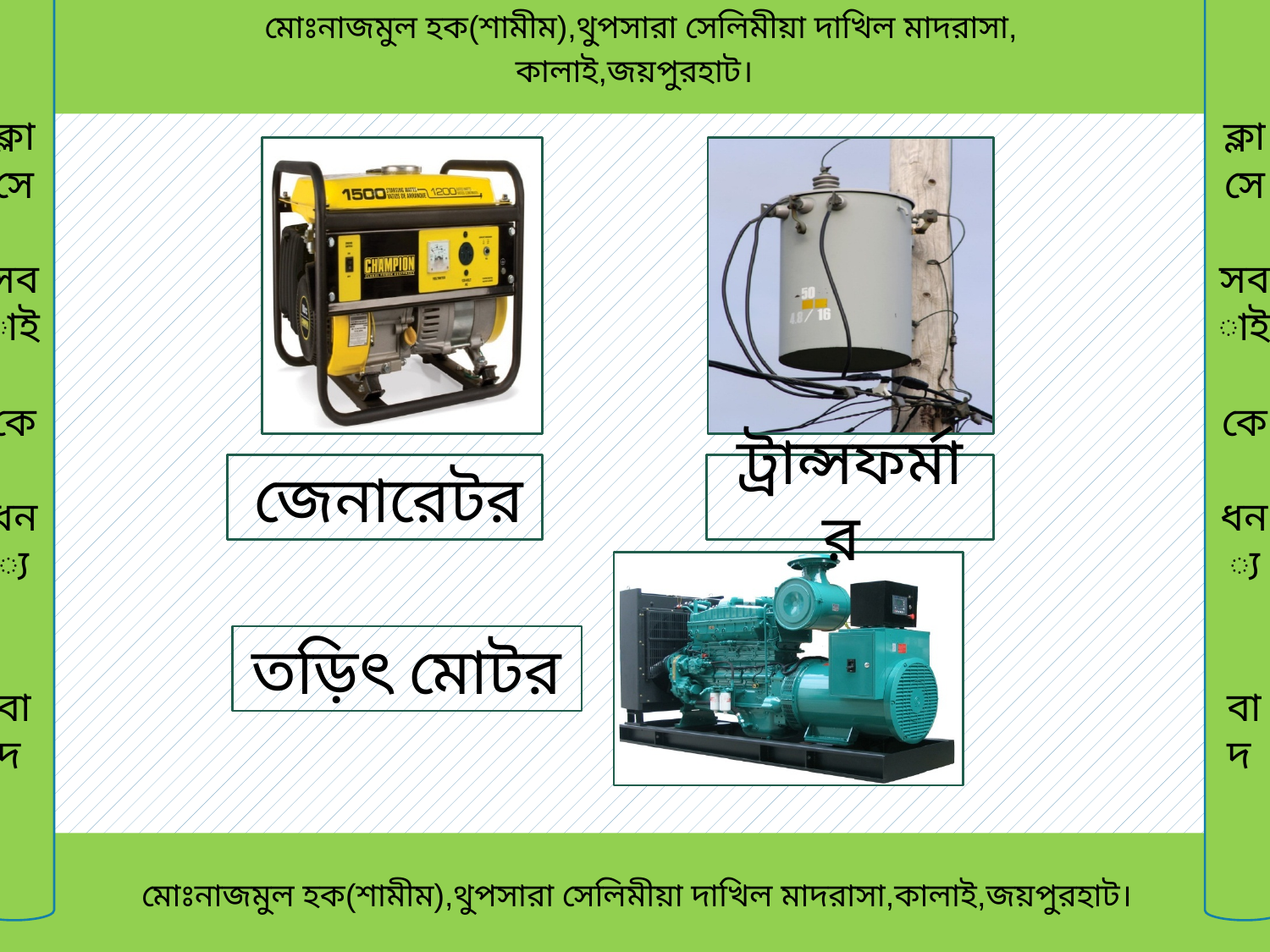

মোঃনাজমুল হক(শামীম),থুপসারা সেলিমীয়া দাখিল মাদরাসা,
কালাই,জয়পুরহাট।
ক্লাসে

সবাই

কে

ধন্য

বাদ
ক্লাসে

সবাই

কে

ধন্য

বাদ

 জেনারেটর
ট্রান্সফর্মার

তড়িৎ মোটর
 মোঃনাজমুল হক(শামীম),থুপসারা সেলিমীয়া দাখিল মাদরাসা,কালাই,জয়পুরহাট।